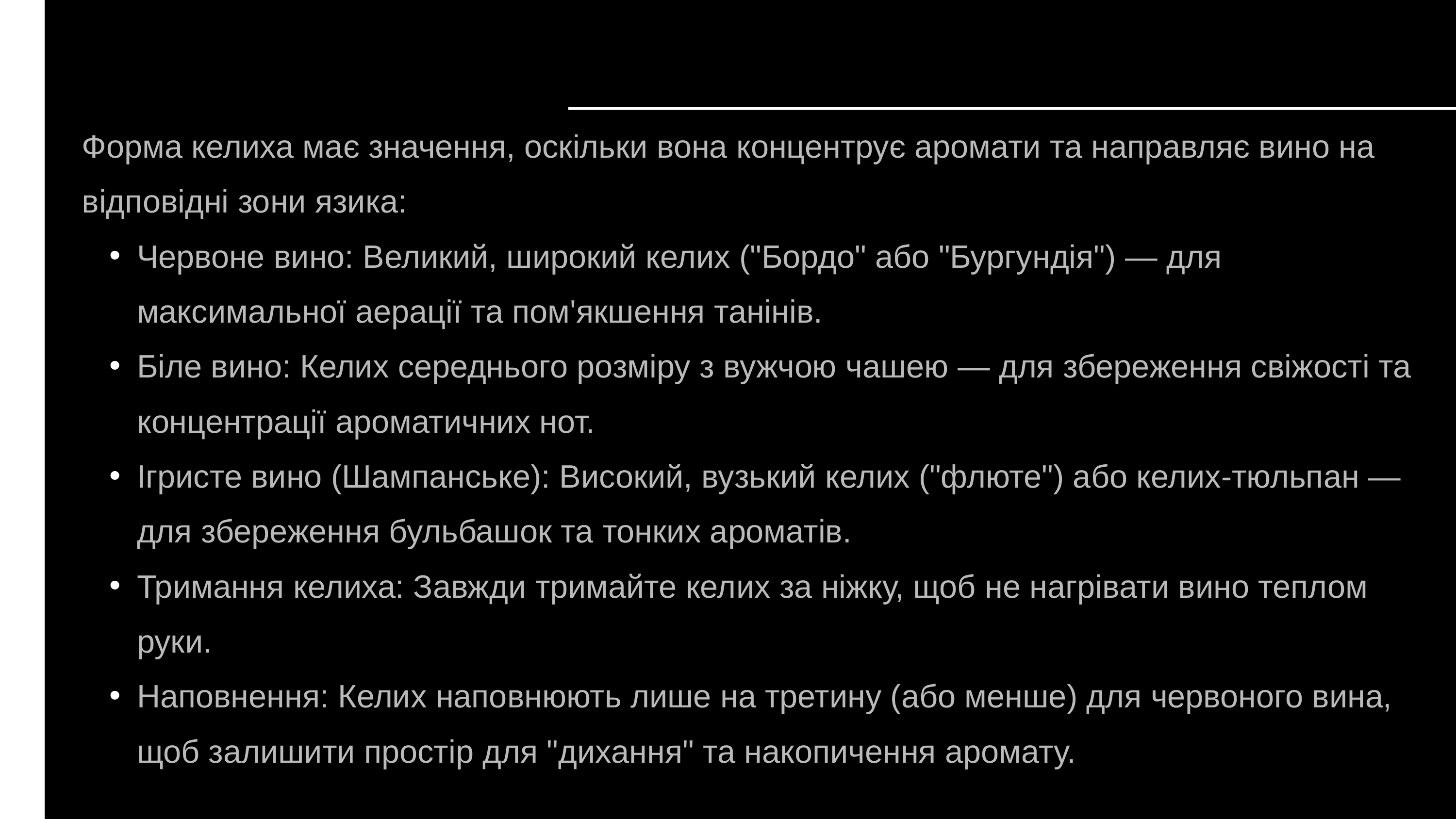

Форма келиха має значення, оскільки вона концентрує аромати та направляє вино на відповідні зони язика:
Червоне вино: Великий, широкий келих ("Бордо" або "Бургундія") — для максимальної аерації та пом'якшення танінів.
Біле вино: Келих середнього розміру з вужчою чашею — для збереження свіжості та концентрації ароматичних нот.
Ігристе вино (Шампанське): Високий, вузький келих ("флюте") або келих-тюльпан — для збереження бульбашок та тонких ароматів.
Тримання келиха: Завжди тримайте келих за ніжку, щоб не нагрівати вино теплом руки.
Наповнення: Келих наповнюють лише на третину (або менше) для червоного вина, щоб залишити простір для "дихання" та накопичення аромату.